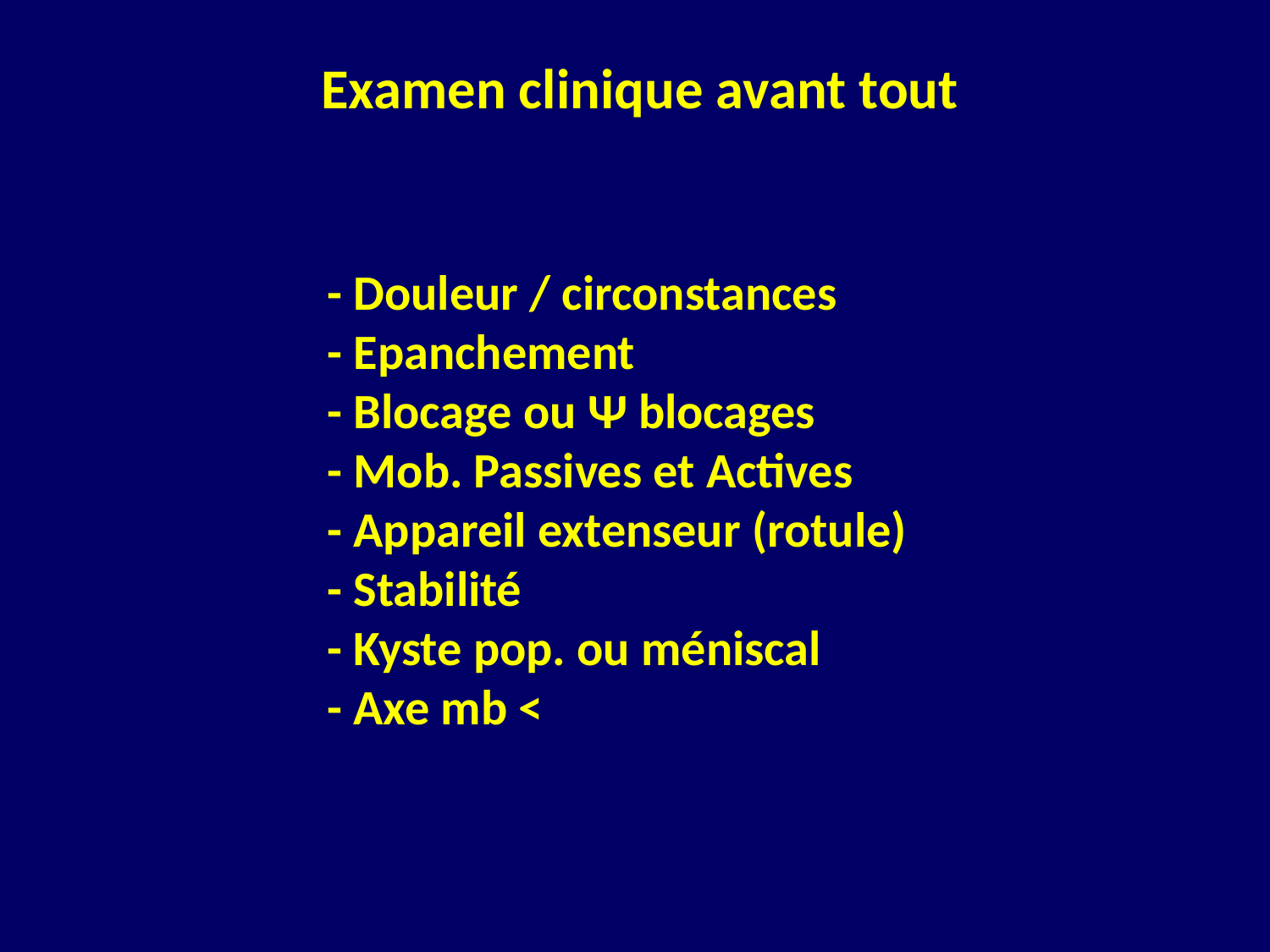

Examen clinique avant tout
- Douleur / circonstances
- Epanchement
- Blocage ou Ψ blocages
- Mob. Passives et Actives
- Appareil extenseur (rotule)
- Stabilité
- Kyste pop. ou méniscal
- Axe mb <